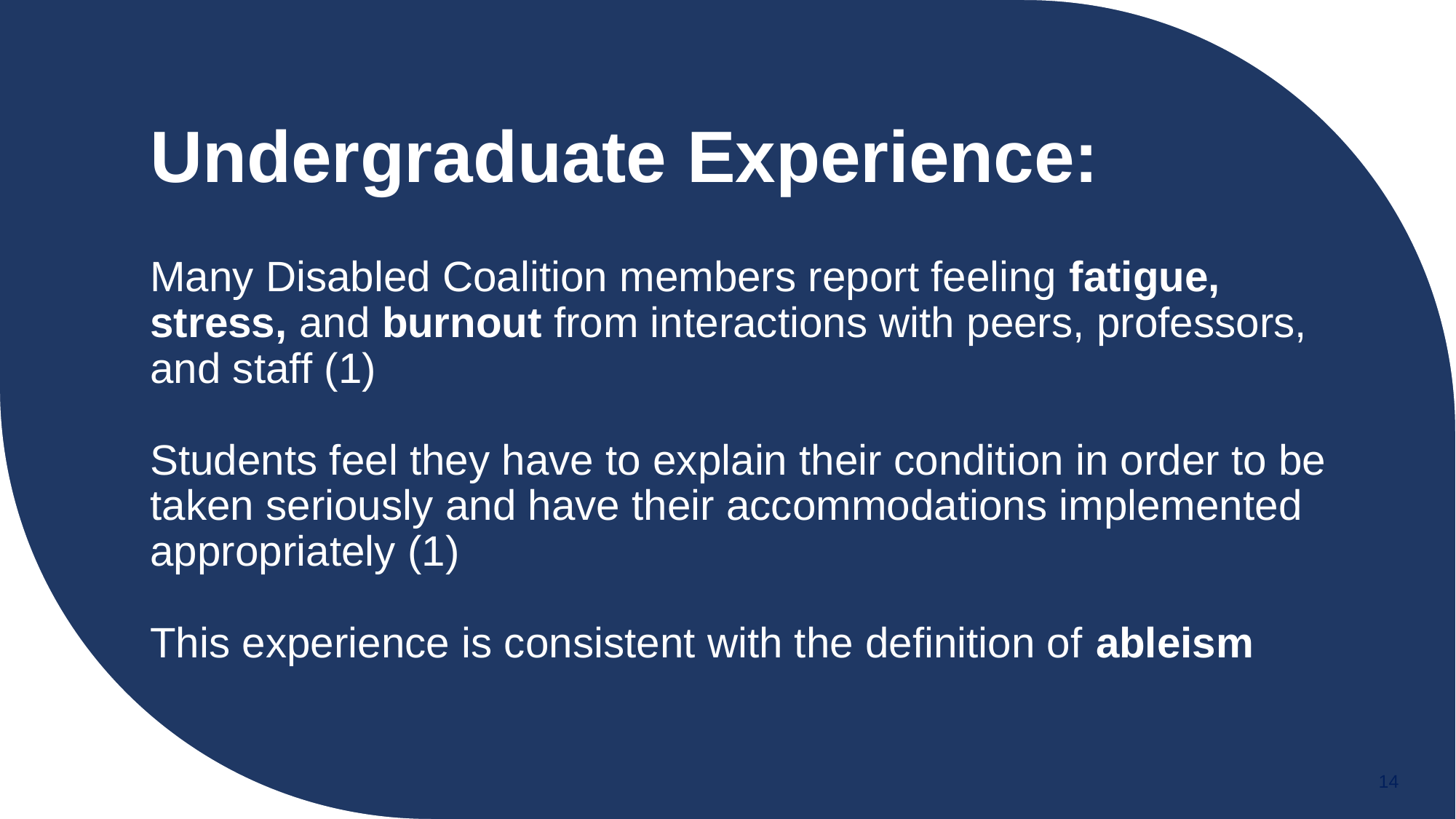

# Undergraduate Experience:
Many Disabled Coalition members report feeling fatigue, stress, and burnout from interactions with peers, professors, and staff (1)

Students feel they have to explain their condition in order to be taken seriously and have their accommodations implemented appropriately (1)

This experience is consistent with the definition of ableism
14